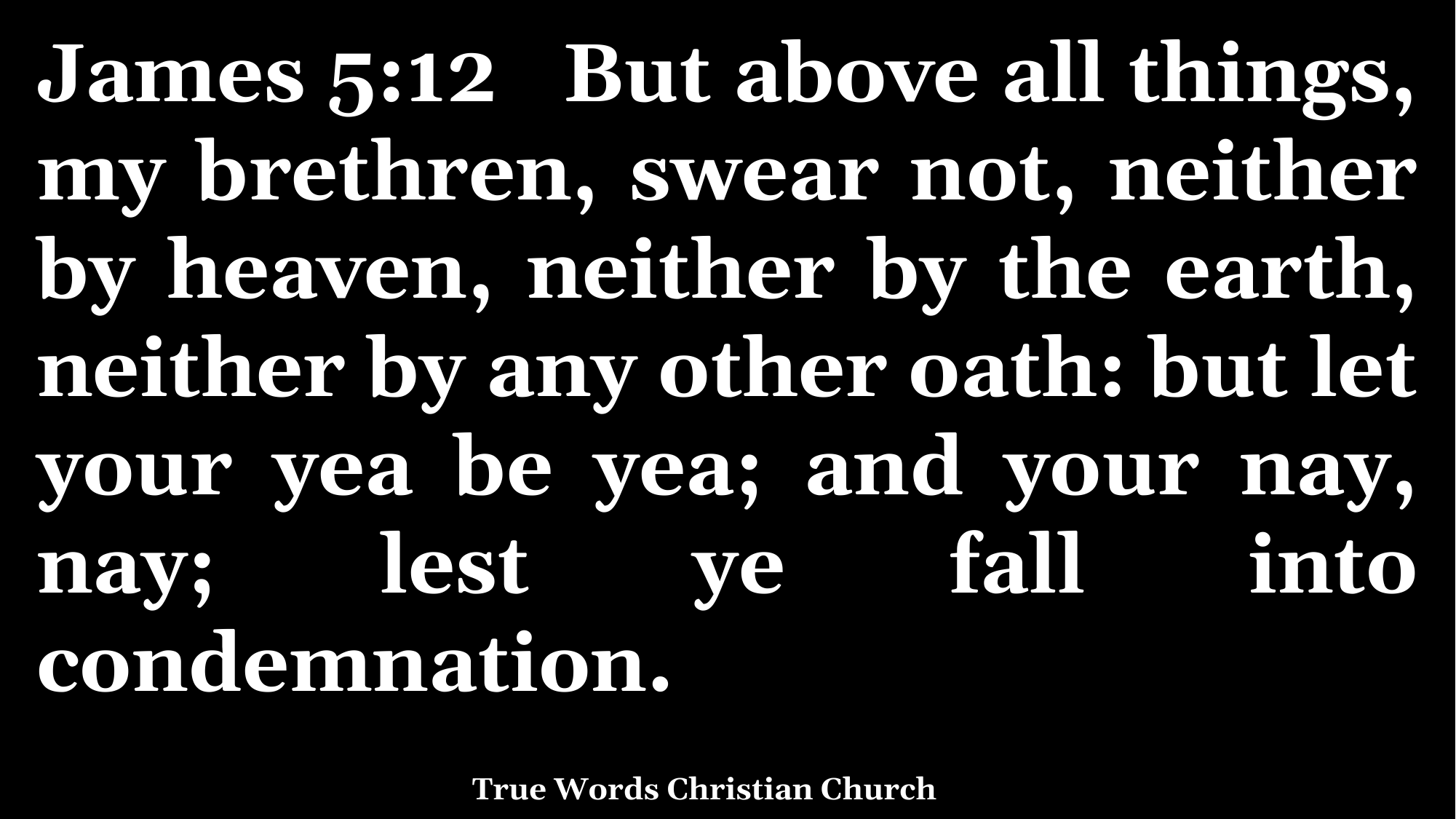

James 5:12   But above all things, my brethren, swear not, neither by heaven, neither by the earth, neither by any other oath: but let your yea be yea; and your nay, nay; lest ye fall into condemnation.
True Words Christian Church